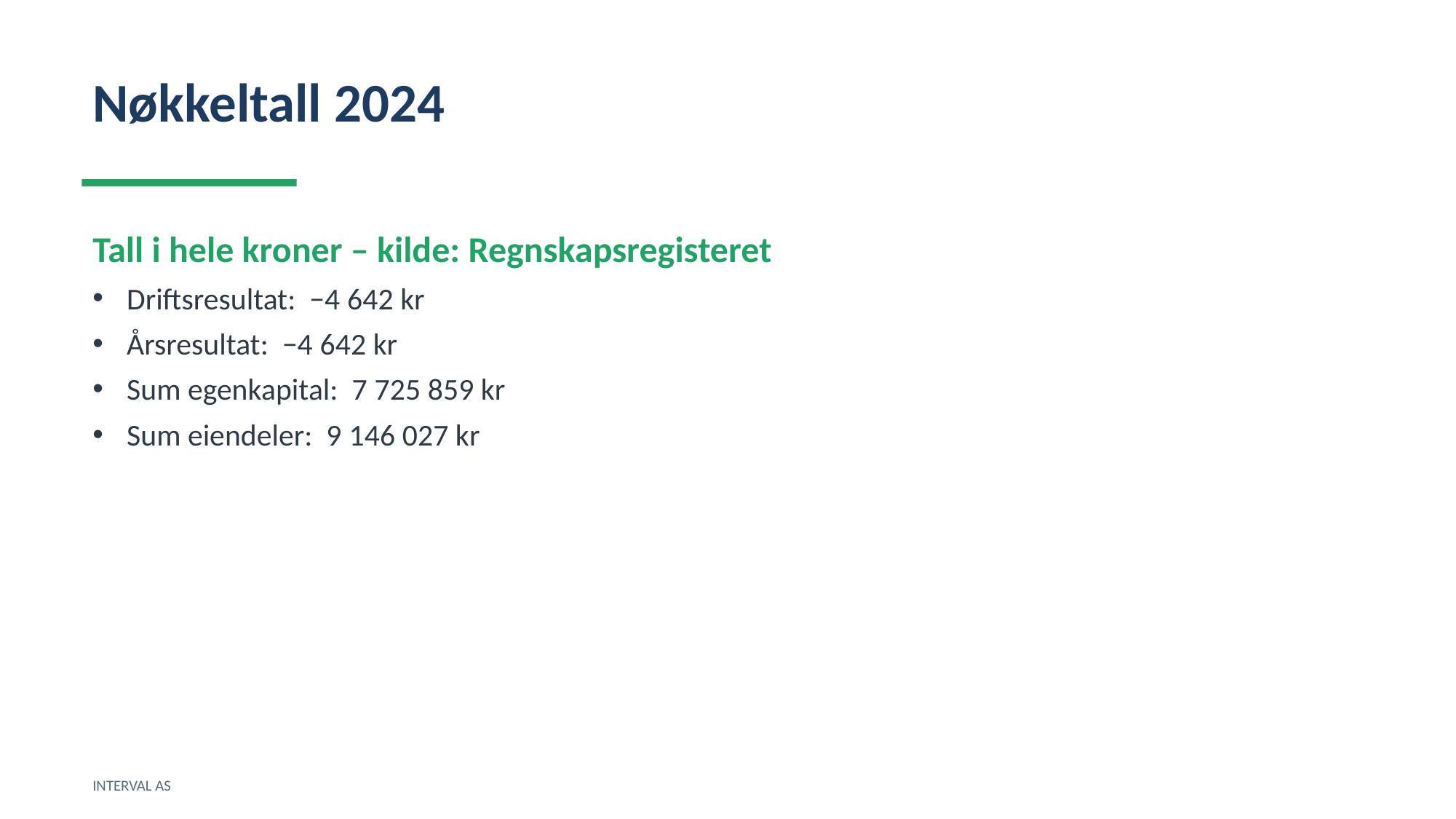

Nøkkeltall 2024

Tall i hele kroner – kilde: Regnskapsregisteret
Driftsresultat:  −4 642 kr
Årsresultat:  −4 642 kr
Sum egenkapital:  7 725 859 kr
Sum eiendeler:  9 146 027 kr
INTERVAL AS